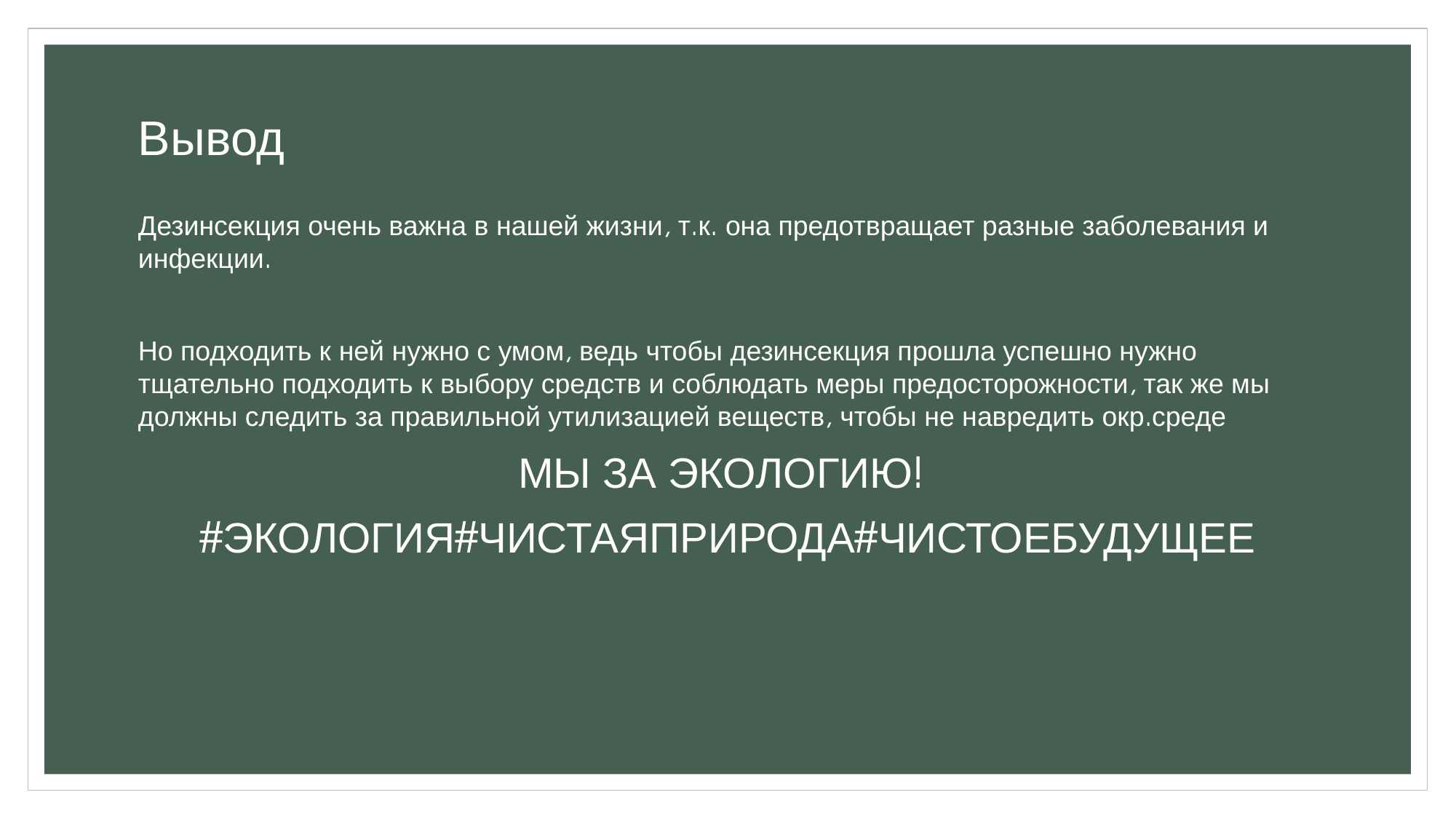

# Вывод
Дезинсекция очень важна в нашей жизни, т.к. она предотвращает разные заболевания и инфекции.

Но подходить к ней нужно с умом, ведь чтобы дезинсекция прошла успешно нужно тщательно подходить к выбору средств и соблюдать меры предосторожности, так же мы должны следить за правильной утилизацией веществ, чтобы не навредить окр.среде
МЫ ЗА ЭКОЛОГИЮ!
#ЭКОЛОГИЯ#ЧИСТАЯПРИРОДА#ЧИСТОЕБУДУЩЕЕ